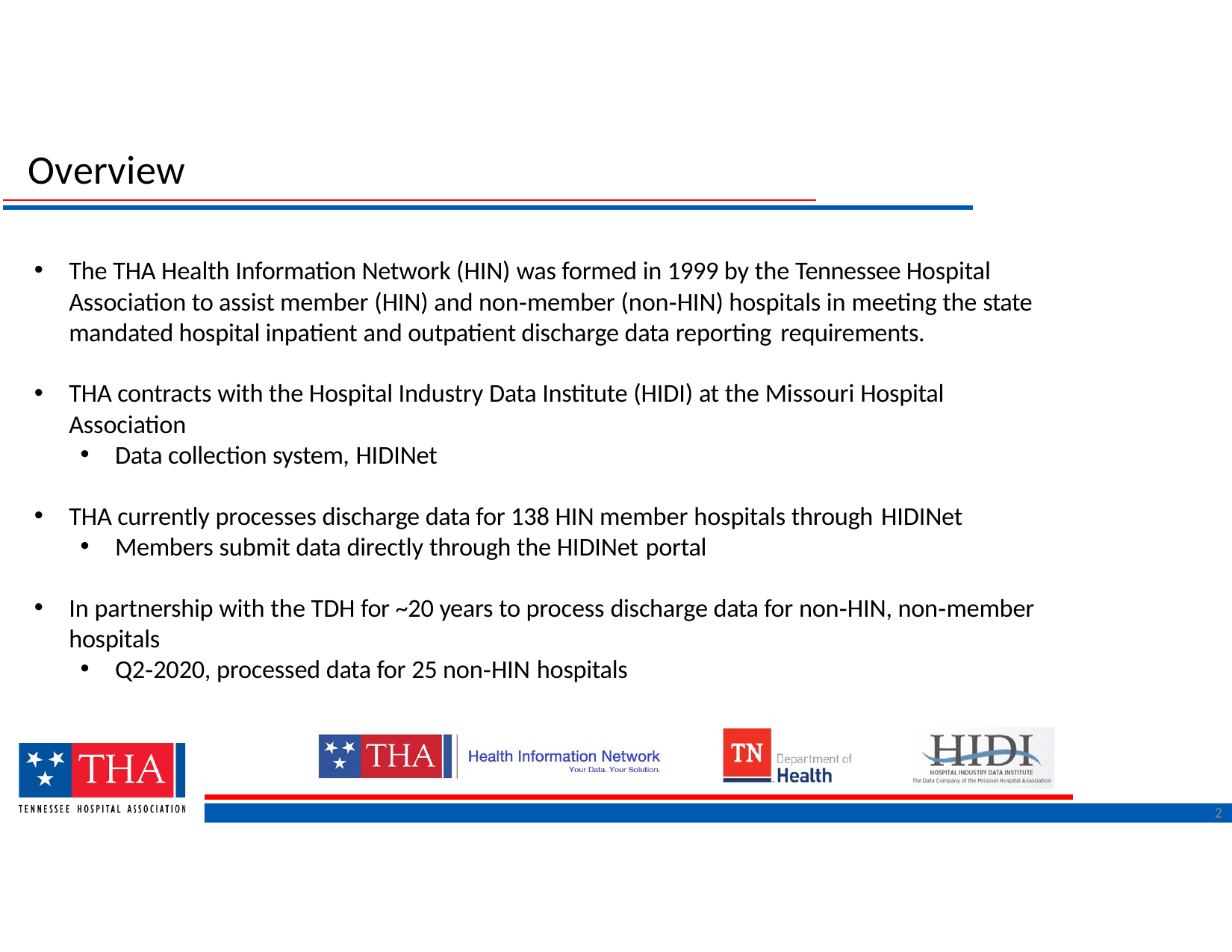

# Overview
The THA Health Information Network (HIN) was formed in 1999 by the Tennessee Hospital  Association to assist member (HIN) and non‐member (non‐HIN) hospitals in meeting the state  mandated hospital inpatient and outpatient discharge data reporting requirements.

THA contracts with the Hospital Industry Data Institute (HIDI) at the Missouri Hospital Association
Data collection system, HIDINet

THA currently processes discharge data for 138 HIN member hospitals through HIDINet
Members submit data directly through the HIDINet portal

In partnership with the TDH for ~20 years to process discharge data for non‐HIN, non‐member  hospitals
Q2‐2020, processed data for 25 non‐HIN hospitals

2